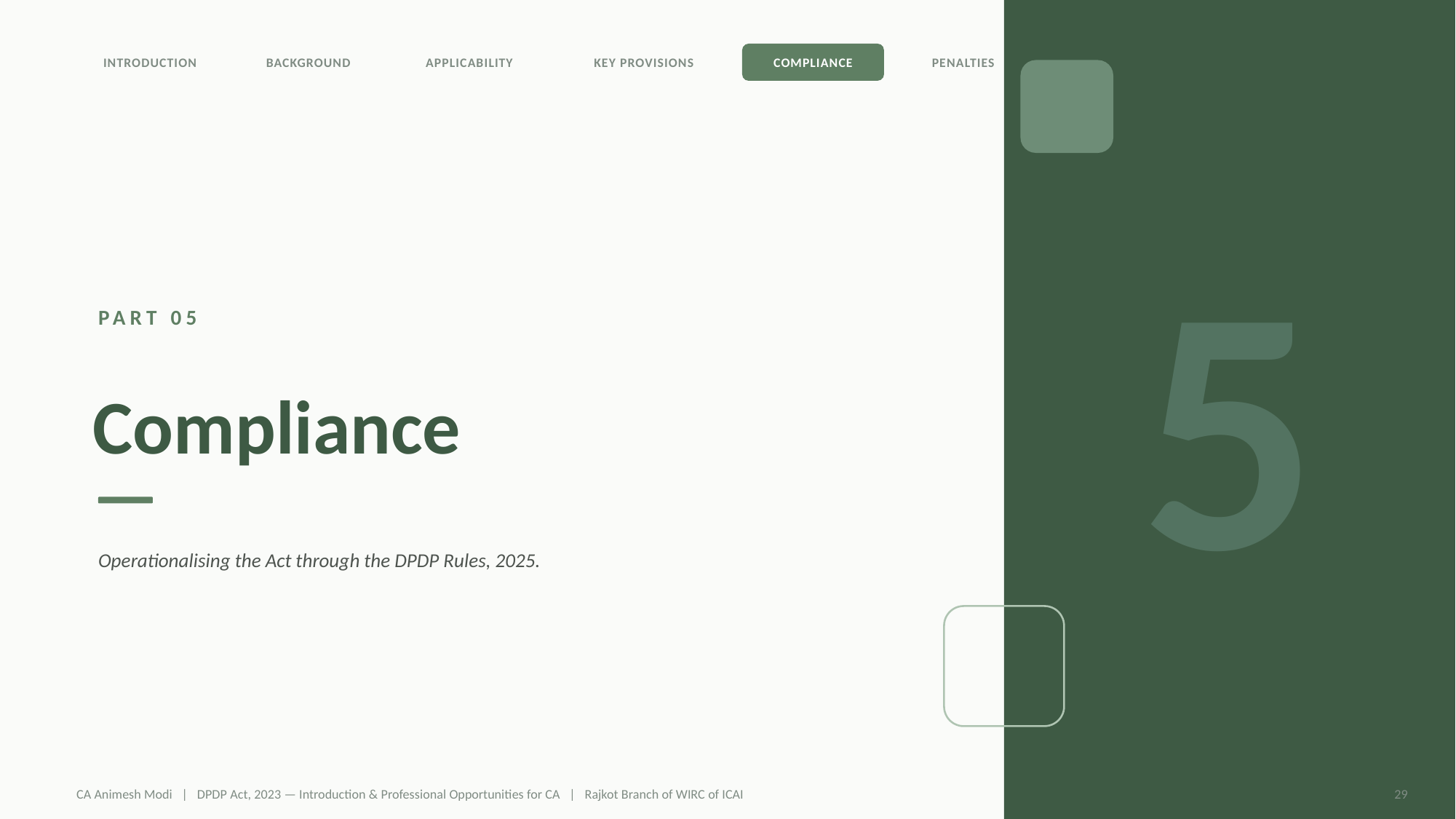

5
INTRODUCTION
BACKGROUND
APPLICABILITY
KEY PROVISIONS

COMPLIANCE
PENALTIES
IMPACT

PART 05
Compliance

Operationalising the Act through the DPDP Rules, 2025.

CA Animesh Modi   |   DPDP Act, 2023 — Introduction & Professional Opportunities for CA   |   Rajkot Branch of WIRC of ICAI
29